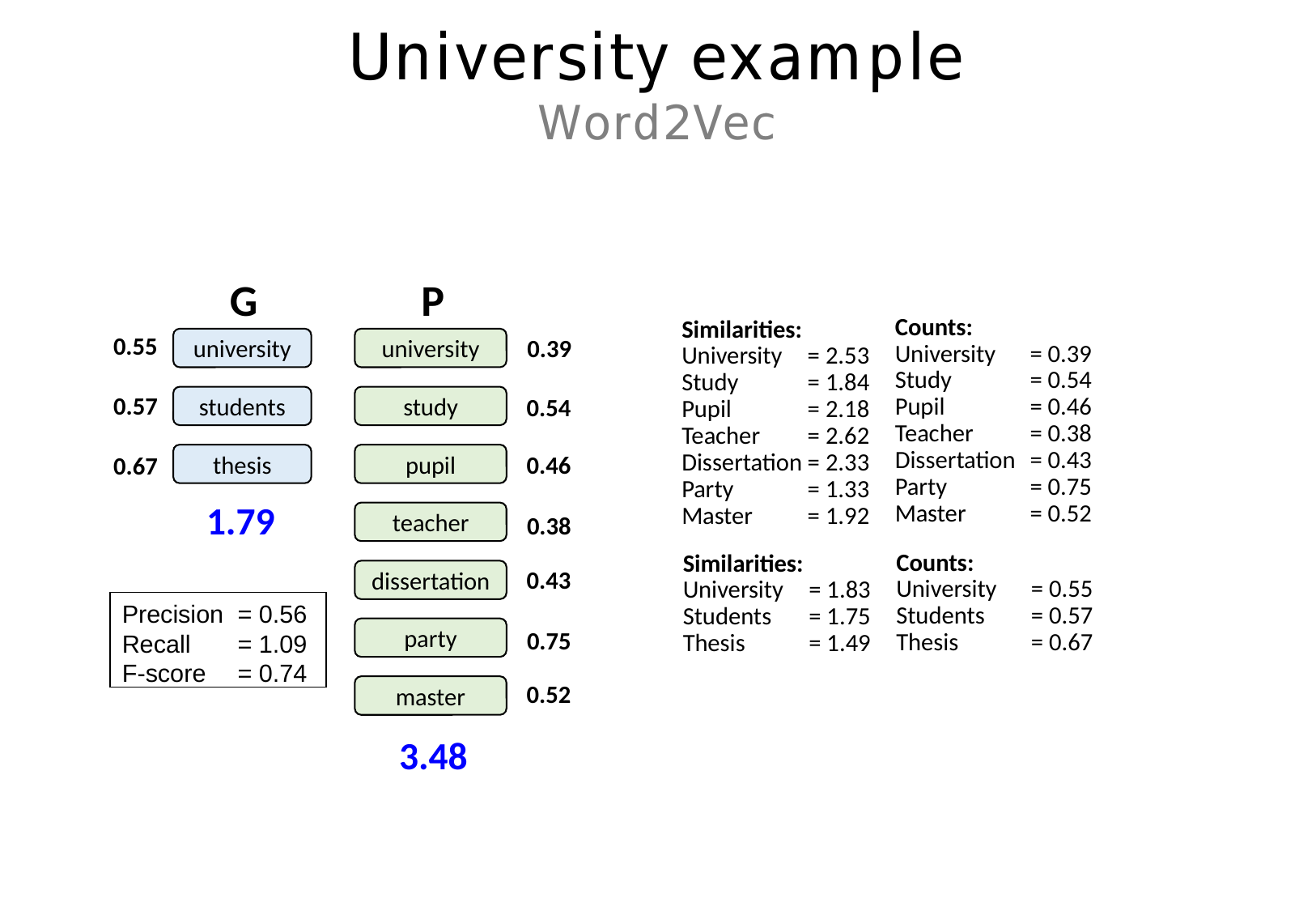

University example
Word2Vec
G
P
Counts:
University	= 0.39
Study	= 0.54
Pupil	= 0.46
Teacher	= 0.38
Dissertation	= 0.43
Party	= 0.75
Master	= 0.52
Similarities:
University	= 2.53
Study	= 1.84
Pupil	= 2.18
Teacher	= 2.62
Dissertation	= 2.33
Party	= 1.33
Master	= 1.92
0.55
0.39
university
university
0.57
0.54
students
study
0.46
0.67
thesis
pupil
1.79
teacher
0.38
Counts:
University	= 0.55
Students	= 0.57
Thesis	= 0.67
Similarities:
University	= 1.83
Students	= 1.75
Thesis	= 1.49
0.43
dissertation
Precision	= 0.56
Recall	= 1.09
F-score 	= 0.74
party
0.75
0.52
master
3.48